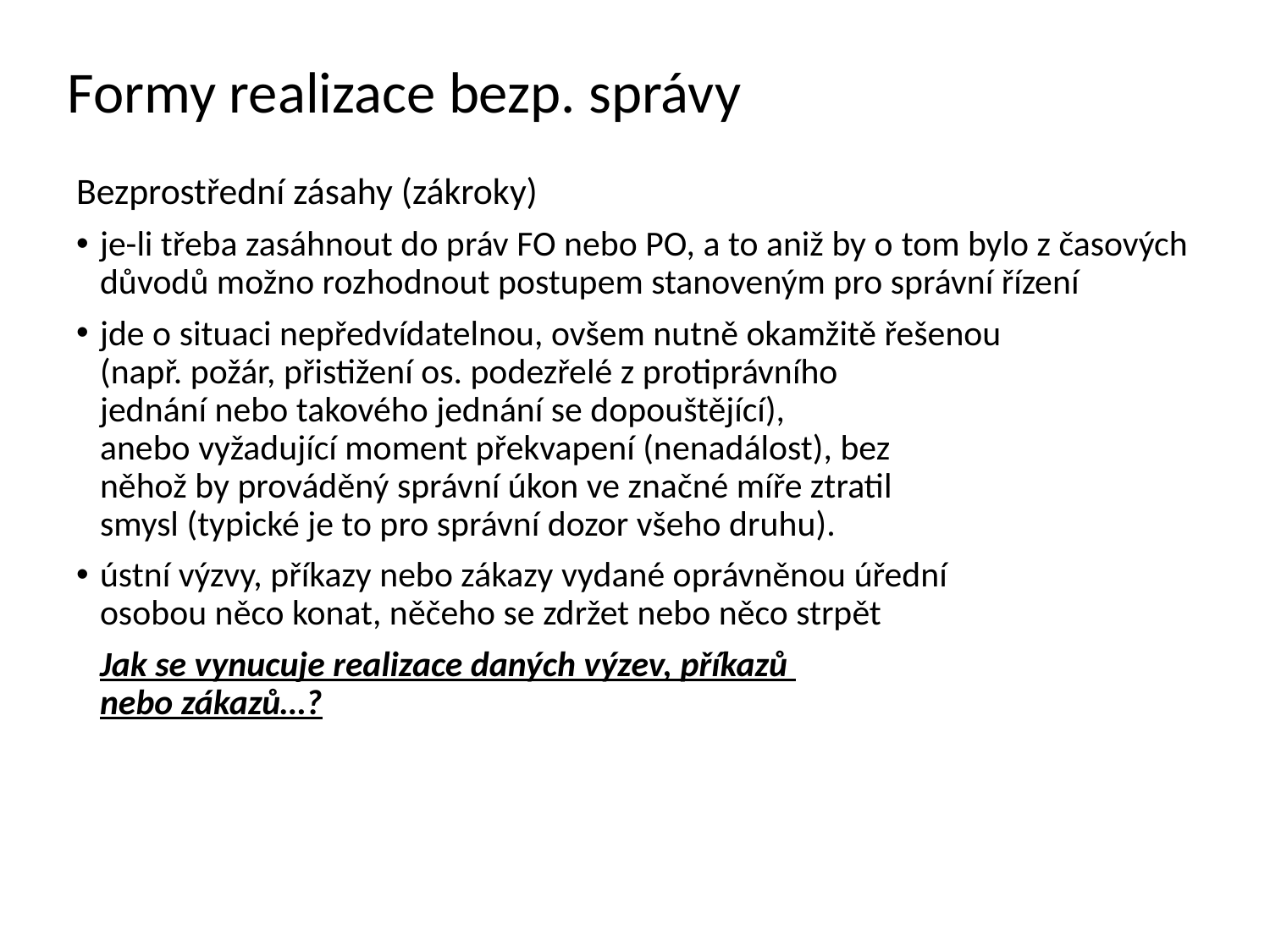

# Formy realizace bezp. správy
Bezprostřední zásahy (zákroky)
je-li třeba zasáhnout do práv FO nebo PO, a to aniž by o tom bylo z časových důvodů možno rozhodnout postupem stanoveným pro správní řízení
jde o situaci nepředvídatelnou, ovšem nutně okamžitě řešenou
(např. požár, přistižení os. podezřelé z protiprávního
jednání nebo takového jednání se dopouštějící),
anebo vyžadující moment překvapení (nenadálost), bez
něhož by prováděný správní úkon ve značné míře ztratil
smysl (typické je to pro správní dozor všeho druhu).
ústní výzvy, příkazy nebo zákazy vydané oprávněnou úřední
osobou něco konat, něčeho se zdržet nebo něco strpět
	Jak se vynucuje realizace daných výzev, příkazů
nebo zákazů…?